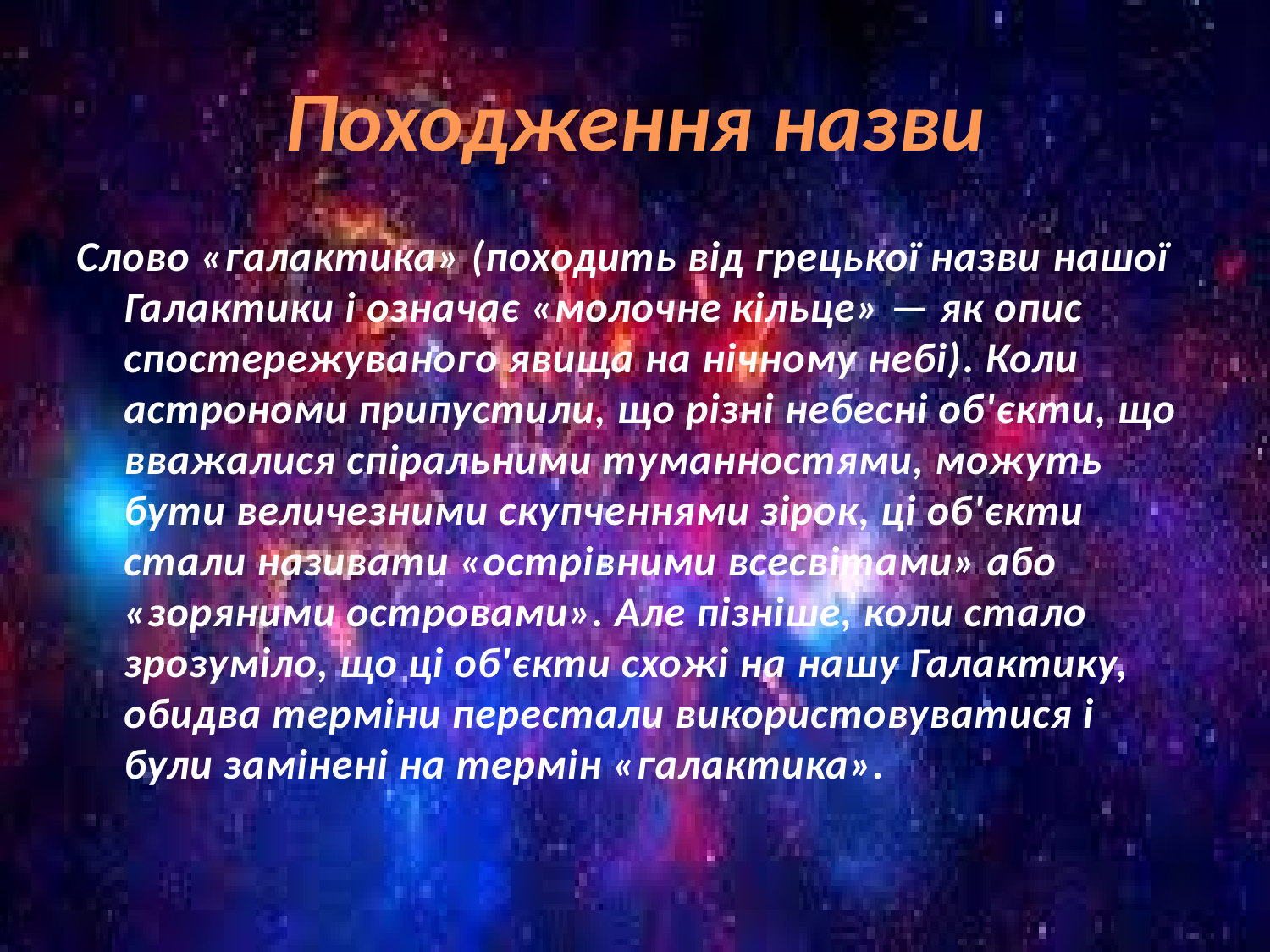

# Походження назви
Слово «галактика» (походить від грецької назви нашої Галактики і означає «молочне кільце» — як опис спостережуваного явища на нічному небі). Коли астрономи припустили, що різні небесні об'єкти, що вважалися спіральними туманностями, можуть бути величезними скупченнями зірок, ці об'єкти стали називати «острівними всесвітами» або «зоряними островами». Але пізніше, коли стало зрозуміло, що ці об'єкти схожі на нашу Галактику, обидва терміни перестали використовуватися і були замінені на термін «галактика».